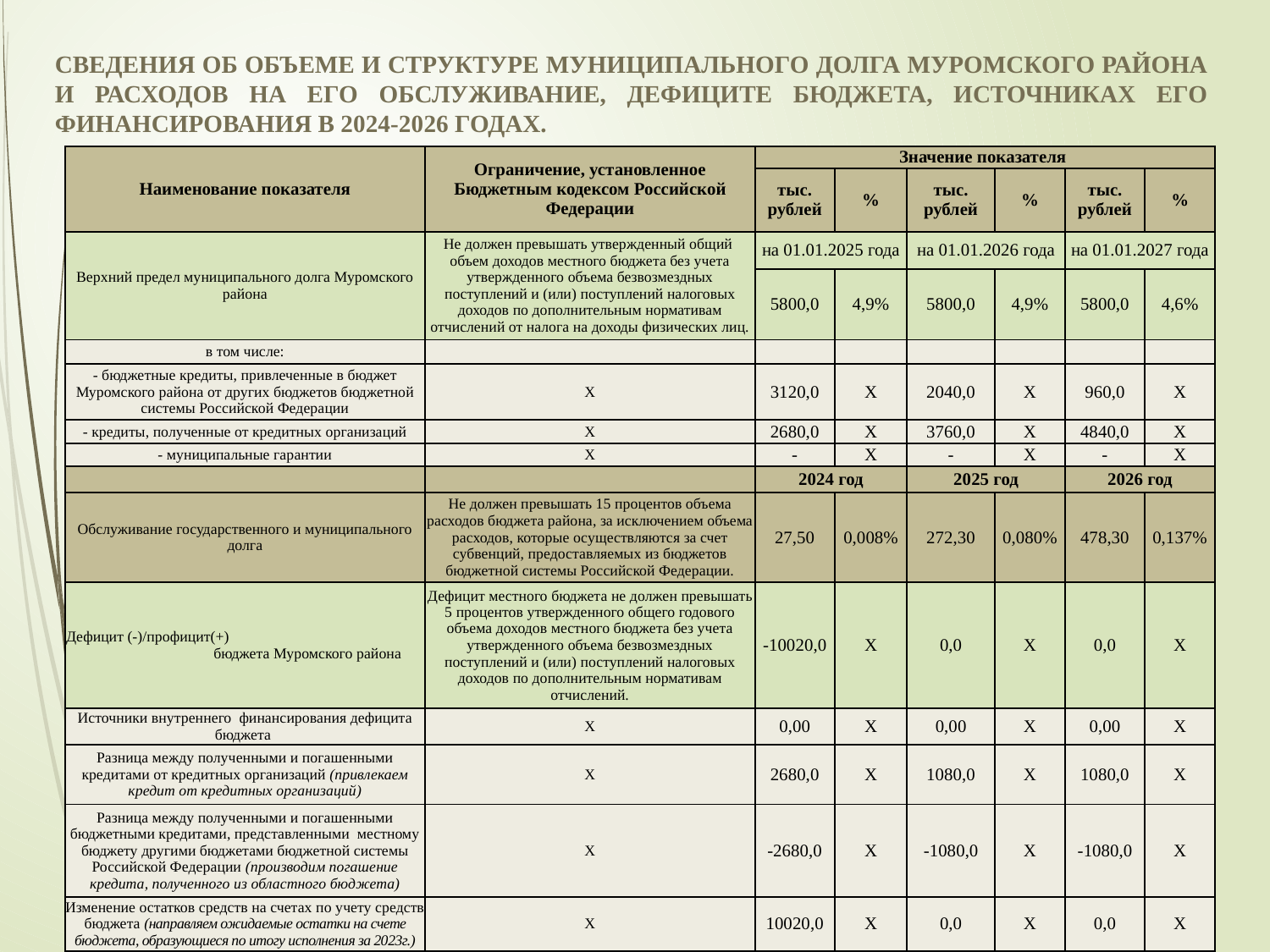

СВЕДЕНИЯ ОБ ОБЪЕМЕ И СТРУКТУРЕ МУНИЦИПАЛЬНОГО ДОЛГА МУРОМСКОГО РАЙОНА И РАСХОДОВ НА ЕГО ОБСЛУЖИВАНИЕ, ДЕФИЦИТЕ БЮДЖЕТА, ИСТОЧНИКАХ ЕГО ФИНАНСИРОВАНИЯ В 2024-2026 ГОДАХ.
| Наименование показателя | Ограничение, установленное Бюджетным кодексом Российской Федерации | Значение показателя |  |  |  |  |  |
| --- | --- | --- | --- | --- | --- | --- | --- |
|  |  | тыс. рублей | % | тыс. рублей | % | тыс. рублей | % |
| Верхний предел муниципального долга Муромского района | Не должен превышать утвержденный общий объем доходов местного бюджета без учета утвержденного объема безвозмездных поступлений и (или) поступлений налоговых доходов по дополнительным нормативам отчислений от налога на доходы физических лиц. | на 01.01.2025 года |  | на 01.01.2026 года |  | на 01.01.2027 года |  |
|  |  | 5800,0 | 4,9% | 5800,0 | 4,9% | 5800,0 | 4,6% |
| в том числе: |  |  |  |  |  |  |  |
| - бюджетные кредиты, привлеченные в бюджет Муромского района от других бюджетов бюджетной системы Российской Федерации | Х | 3120,0 | Х | 2040,0 | Х | 960,0 | Х |
| - кредиты, полученные от кредитных организаций | Х | 2680,0 | Х | 3760,0 | Х | 4840,0 | Х |
| - муниципальные гарантии | Х | - | Х | - | Х | - | Х |
|  |  | 2024 год |  | 2025 год |  | 2026 год |  |
| Обслуживание государственного и муниципального долга | Не должен превышать 15 процентов объема расходов бюджета района, за исключением объема расходов, которые осуществляются за счет субвенций, предоставляемых из бюджетов бюджетной системы Российской Федерации. | 27,50 | 0,008% | 272,30 | 0,080% | 478,30 | 0,137% |
| Дефицит (-)/профицит(+) бюджета Муромского района | Дефицит местного бюджета не должен превышать 5 процентов утвержденного общего годового объема доходов местного бюджета без учета утвержденного объема безвозмездных поступлений и (или) поступлений налоговых доходов по дополнительным нормативам отчислений. | -10020,0 | Х | 0,0 | Х | 0,0 | Х |
| Источники внутреннего финансирования дефицита бюджета | Х | 0,00 | Х | 0,00 | Х | 0,00 | Х |
| Разница между полученными и погашенными кредитами от кредитных организаций (привлекаем кредит от кредитных организаций) | Х | 2680,0 | Х | 1080,0 | Х | 1080,0 | Х |
| Разница между полученными и погашенными бюджетными кредитами, представленными местному бюджету другими бюджетами бюджетной системы Российской Федерации (производим погашение кредита, полученного из областного бюджета) | Х | -2680,0 | Х | -1080,0 | Х | -1080,0 | Х |
| Изменение остатков средств на счетах по учету средств бюджета (направляем ожидаемые остатки на счете бюджета, образующиеся по итогу исполнения за 2023г.) | Х | 10020,0 | Х | 0,0 | Х | 0,0 | Х |